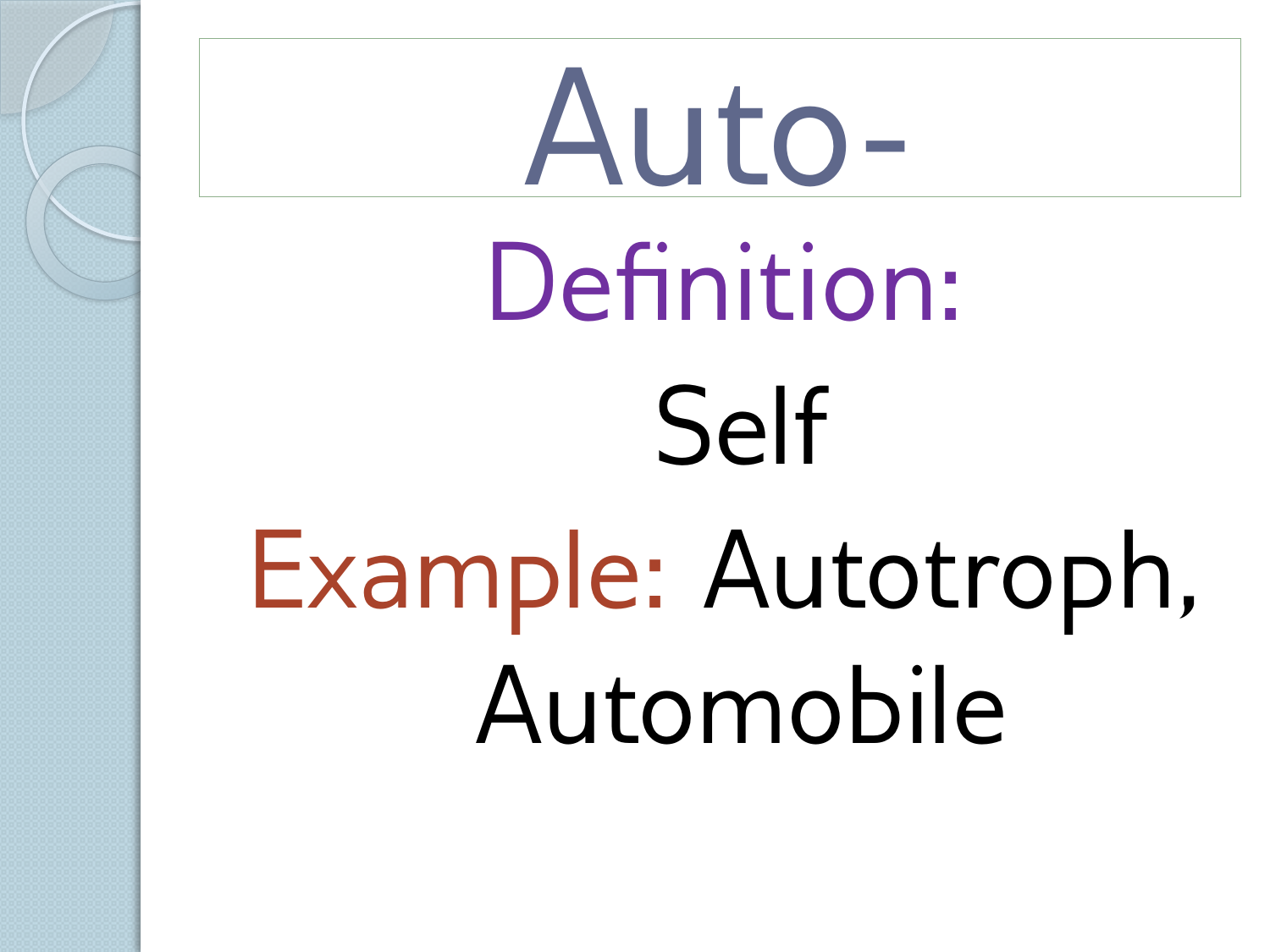

# Auto-
Definition:
 Self
Example: Autotroph, Automobile